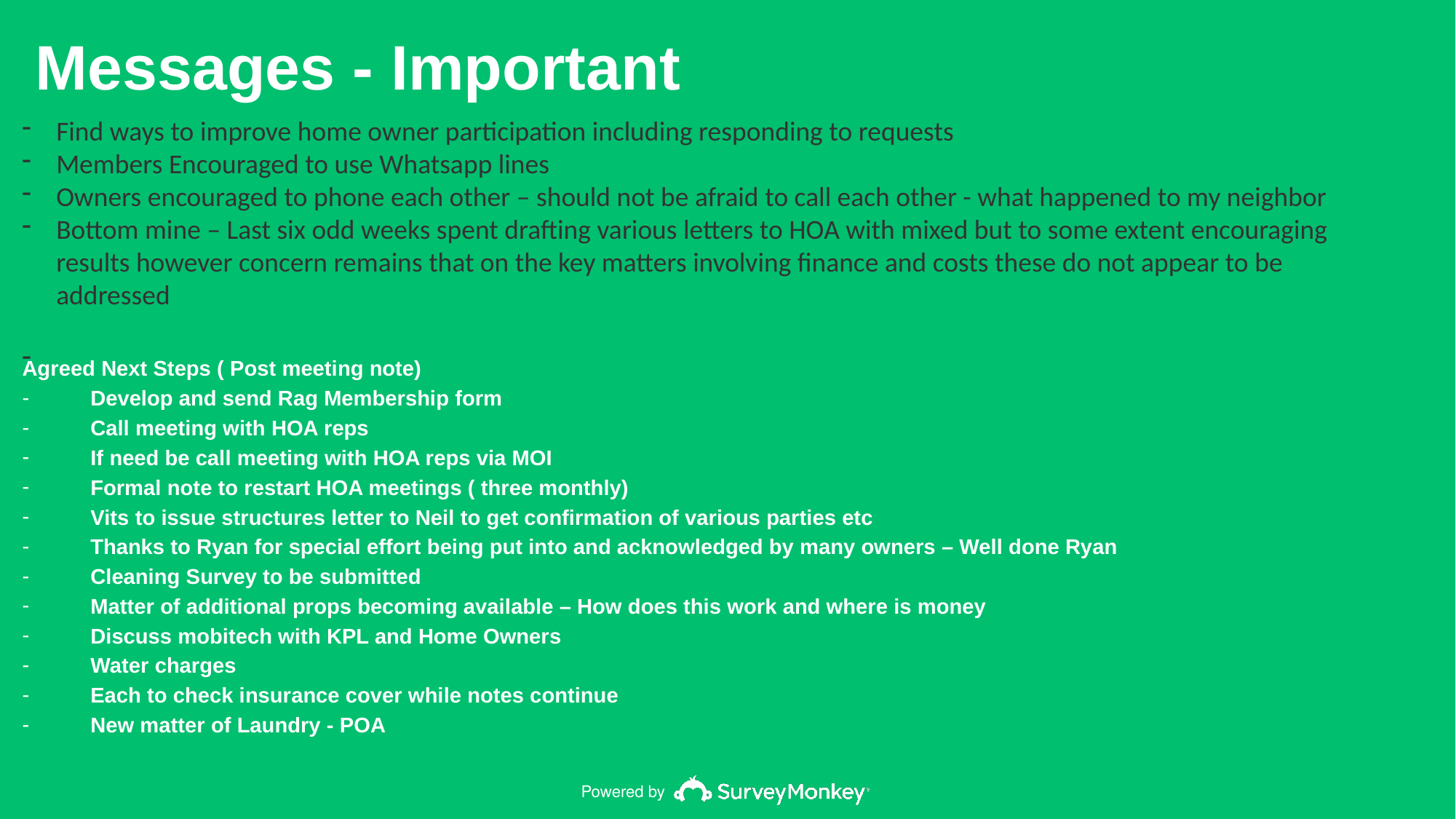

Messages - Important
Find ways to improve home owner participation including responding to requests
Members Encouraged to use Whatsapp lines
Owners encouraged to phone each other – should not be afraid to call each other - what happened to my neighbor
Bottom mine – Last six odd weeks spent drafting various letters to HOA with mixed but to some extent encouraging results however concern remains that on the key matters involving finance and costs these do not appear to be addressed

Agreed Next Steps ( Post meeting note)
Develop and send Rag Membership form
Call meeting with HOA reps
If need be call meeting with HOA reps via MOI
Formal note to restart HOA meetings ( three monthly)
Vits to issue structures letter to Neil to get confirmation of various parties etc
Thanks to Ryan for special effort being put into and acknowledged by many owners – Well done Ryan
Cleaning Survey to be submitted
Matter of additional props becoming available – How does this work and where is money
Discuss mobitech with KPL and Home Owners
Water charges
Each to check insurance cover while notes continue
New matter of Laundry - POA